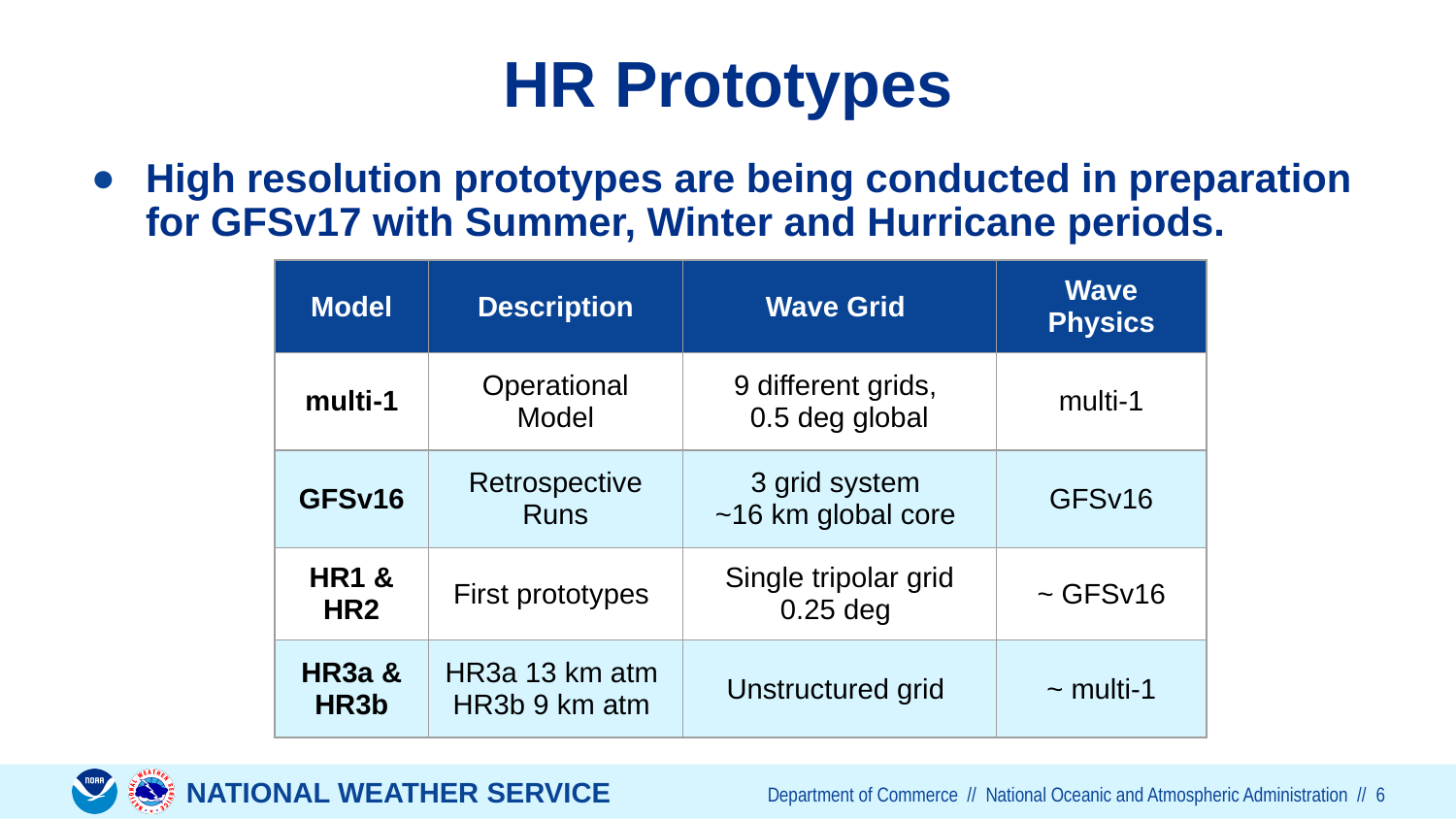

# HR Prototypes
High resolution prototypes are being conducted in preparation for GFSv17 with Summer, Winter and Hurricane periods.

| Model | Description | Wave Grid | Wave Physics |
| --- | --- | --- | --- |
| multi-1 | Operational Model | 9 different grids, 0.5 deg global | multi-1 |
| GFSv16 | Retrospective Runs | 3 grid system ~16 km global core | GFSv16 |
| HR1 & HR2 | First prototypes | Single tripolar grid 0.25 deg | ~ GFSv16 |
| HR3a & HR3b | HR3a 13 km atm HR3b 9 km atm | Unstructured grid | ~ multi-1 |